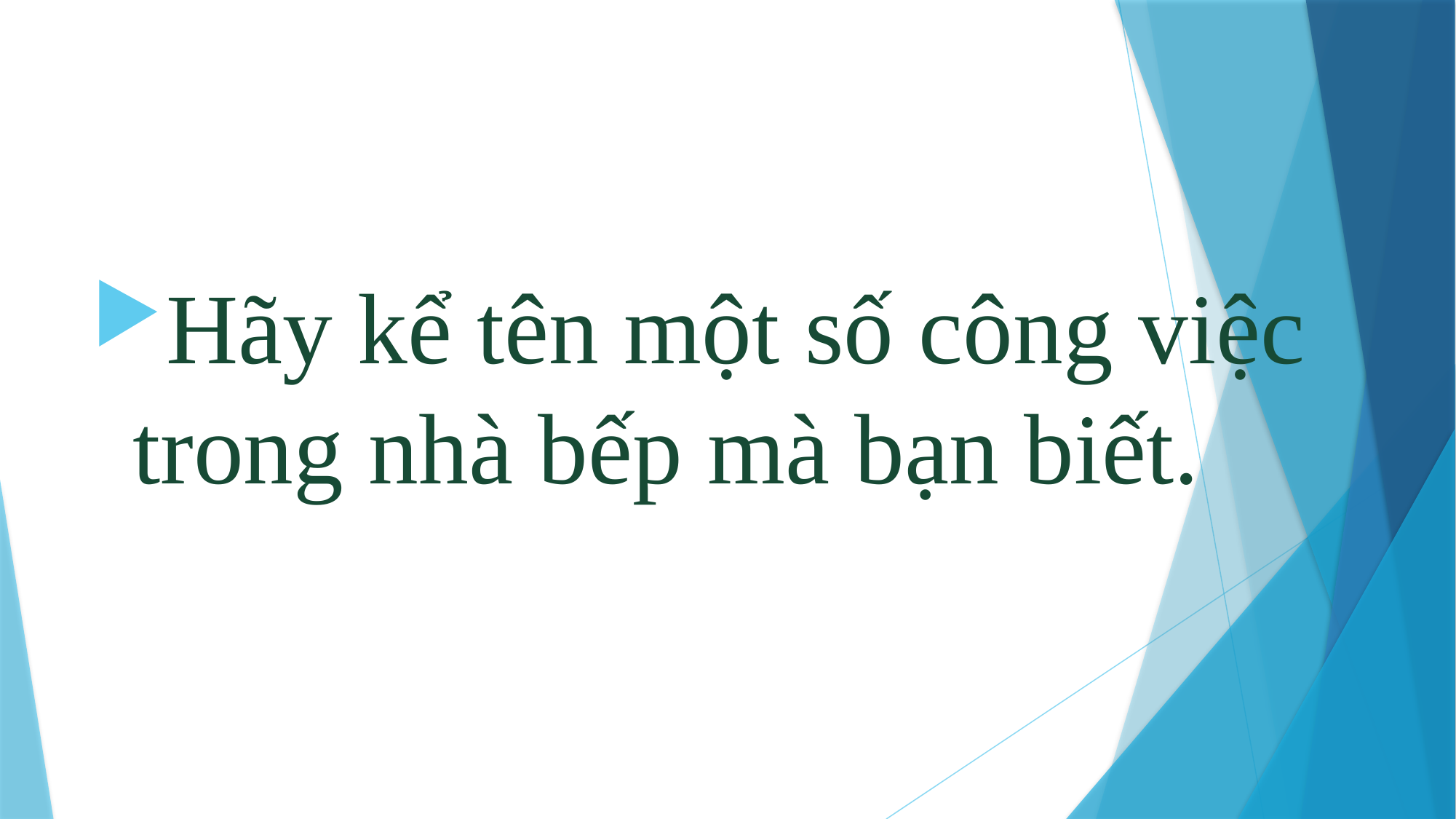

#
Hãy kể tên một số công việc trong nhà bếp mà bạn biết.